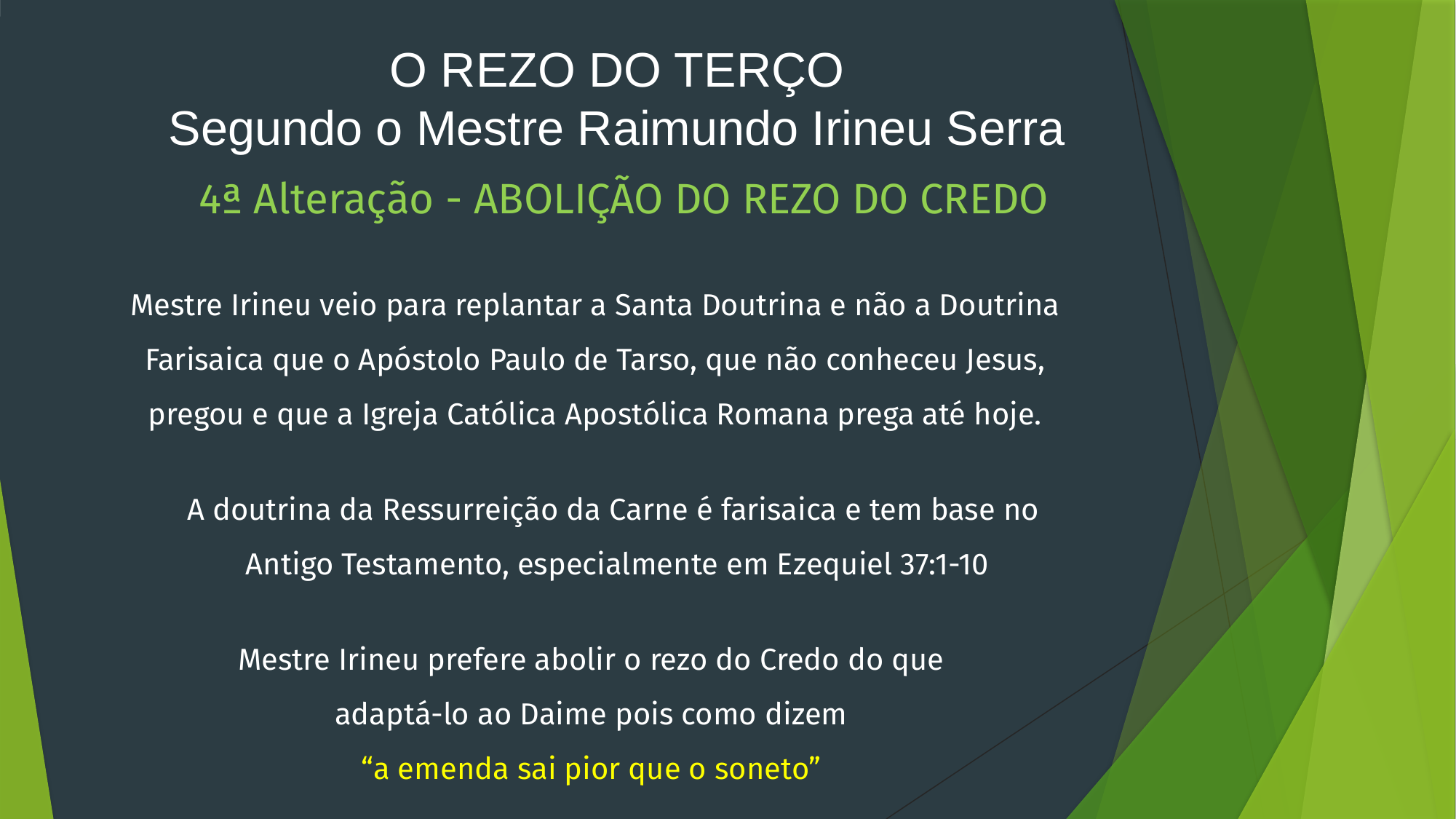

O REZO DO TERÇO
Segundo o Mestre Raimundo Irineu Serra
4ª Alteração - ABOLIÇÃO DO REZO DO CREDO
Mestre Irineu veio para replantar a Santa Doutrina e não a Doutrina Farisaica que o Apóstolo Paulo de Tarso, que não conheceu Jesus,
pregou e que a Igreja Católica Apostólica Romana prega até hoje.
A doutrina da Ressurreição da Carne é farisaica e tem base no
Antigo Testamento, especialmente em Ezequiel 37:1-10
Mestre Irineu prefere abolir o rezo do Credo do que
adaptá-lo ao Daime pois como dizem
“a emenda sai pior que o soneto”